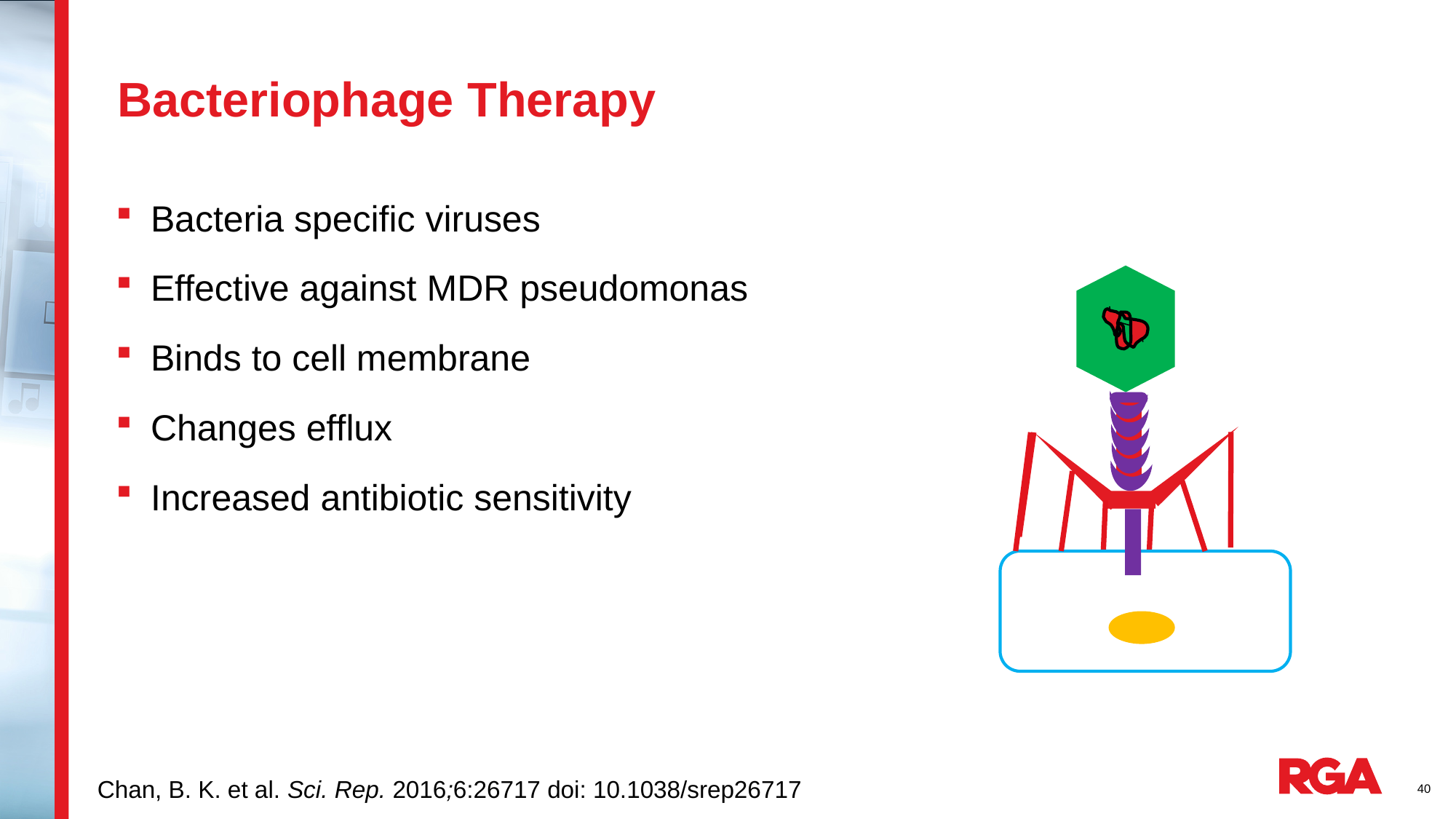

# Bacteriophage Therapy
Bacteria specific viruses
Effective against MDR pseudomonas
Binds to cell membrane
Changes efflux
Increased antibiotic sensitivity

Chan, B. K. et al. Sci. Rep. 2016;6:26717 doi: 10.1038/srep26717